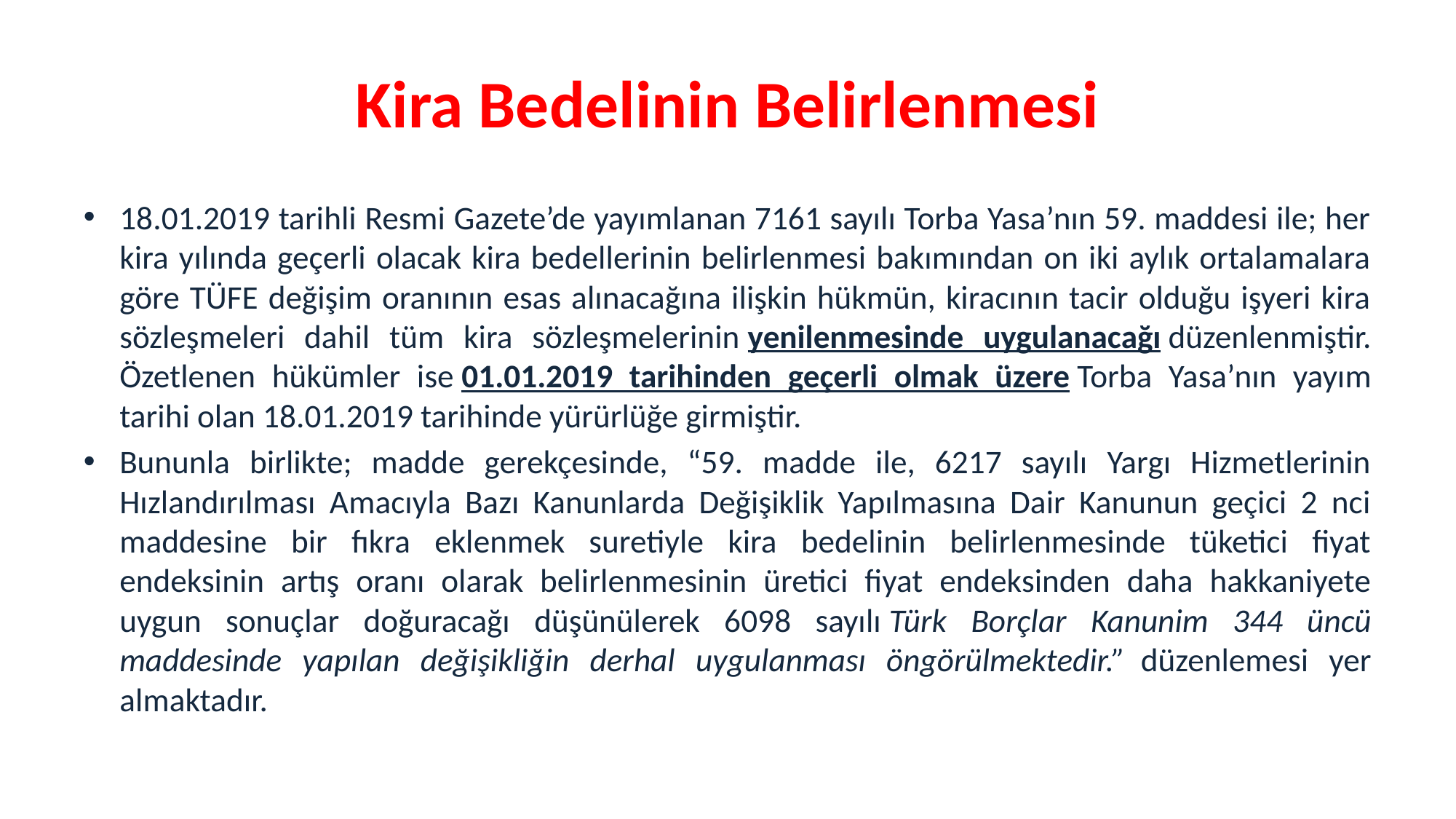

# Kira Bedelinin Belirlenmesi
18.01.2019 tarihli Resmi Gazete’de yayımlanan 7161 sayılı Torba Yasa’nın 59. maddesi ile; her kira yılında geçerli olacak kira bedellerinin belirlenmesi bakımından on iki aylık ortalamalara göre TÜFE değişim oranının esas alınacağına ilişkin hükmün, kiracının tacir olduğu işyeri kira sözleşmeleri dahil tüm kira sözleşmelerinin yenilenmesinde uygulanacağı düzenlenmiştir. Özetlenen hükümler ise 01.01.2019 tarihinden geçerli olmak üzere Torba Yasa’nın yayım tarihi olan 18.01.2019 tarihinde yürürlüğe girmiştir.
Bununla birlikte; madde gerekçesinde, “59. madde ile, 6217 sayılı Yargı Hizmetlerinin Hızlandırılması Amacıyla Bazı Kanunlarda Değişiklik Yapılmasına Dair Kanunun geçici 2 nci maddesine bir fıkra eklenmek suretiyle kira bedelinin belirlenmesinde tüketici fiyat endeksinin artış oranı olarak belirlenmesinin üretici fiyat endeksinden daha hakkaniyete uygun sonuçlar doğuracağı düşünülerek 6098 sayılı Türk Borçlar Kanunim 344 üncü maddesinde yapılan değişikliğin derhal uygulanması öngörülmektedir.”  düzenlemesi yer almaktadır.